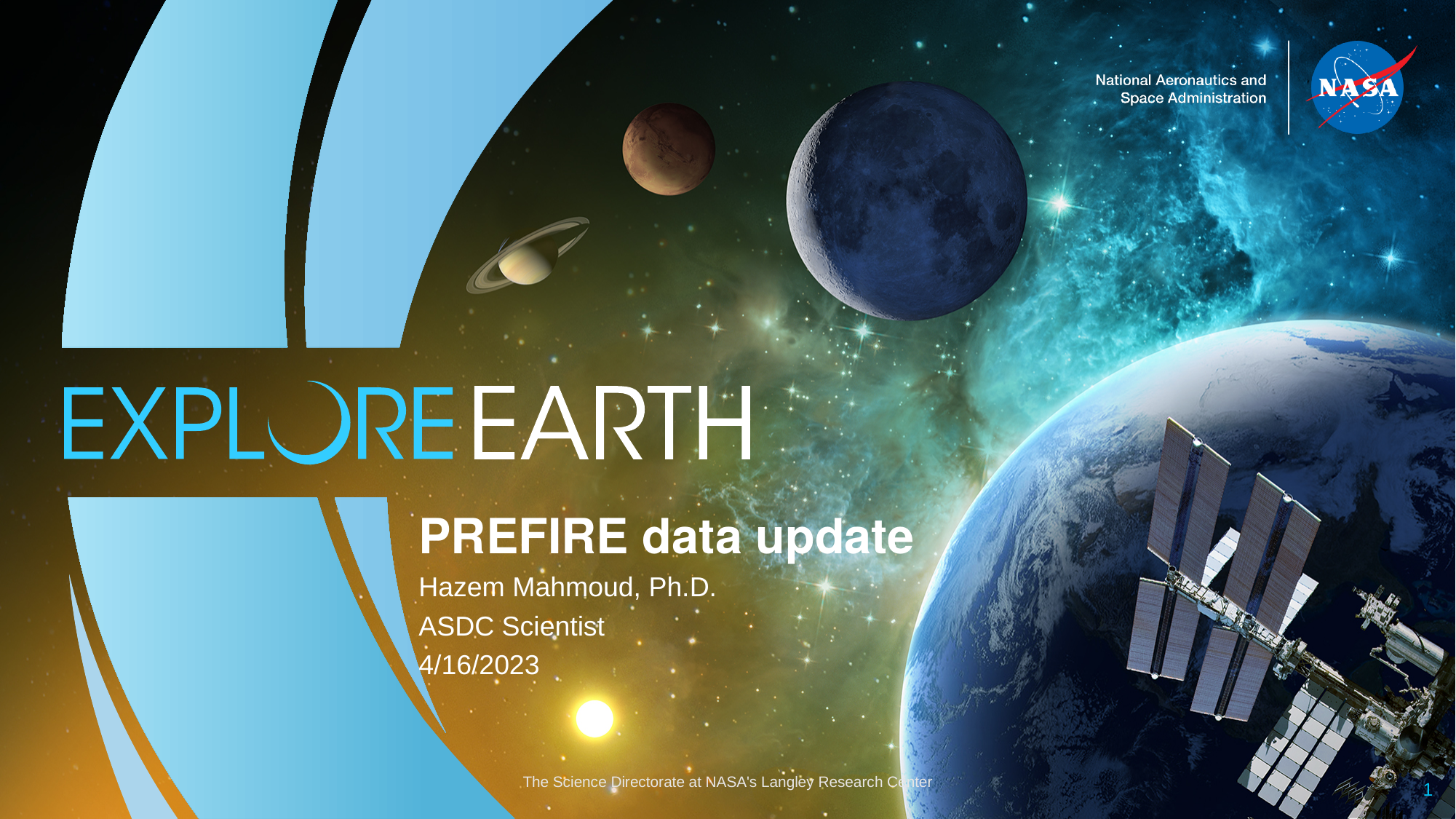

PREFIRE data update
Hazem Mahmoud, Ph.D.
ASDC Scientist
4/16/2023

The Science Directorate at NASA's Langley Research Center
1